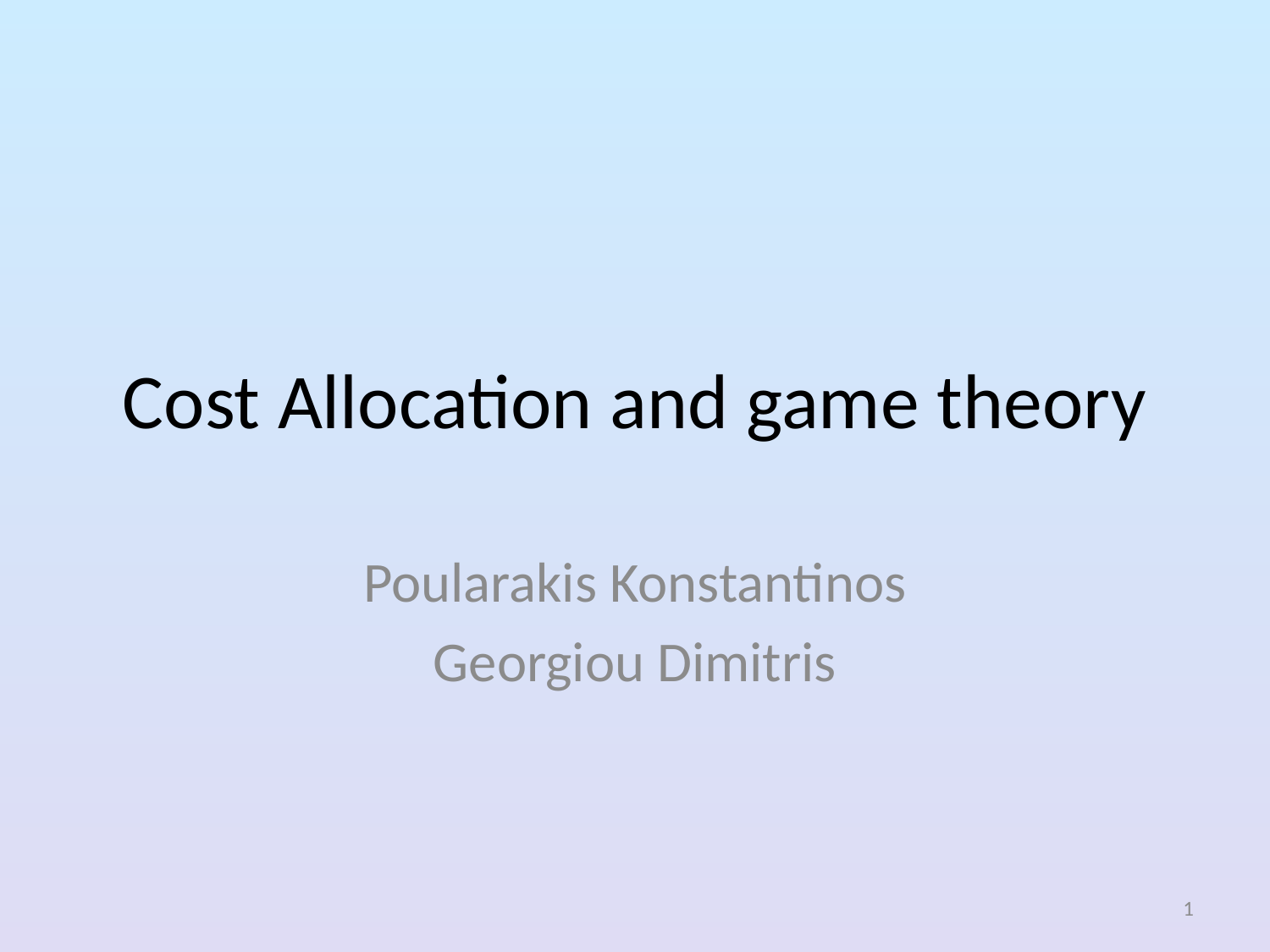

# Cost Allocation and game theory
Poularakis Konstantinos
Georgiou Dimitris
1